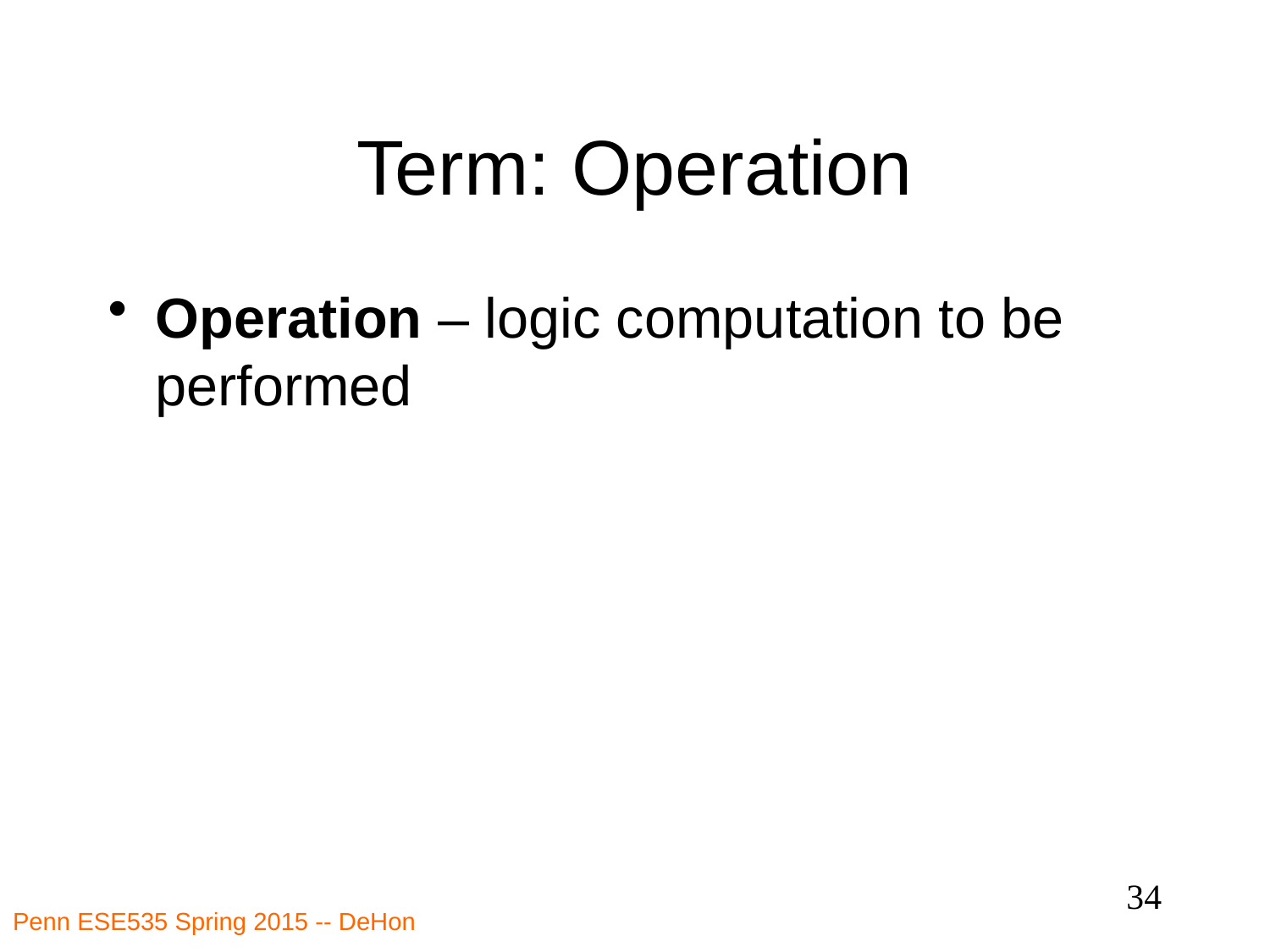

# Term: Operation
Operation – logic computation to be performed
34
Penn ESE535 Spring 2015 -- DeHon